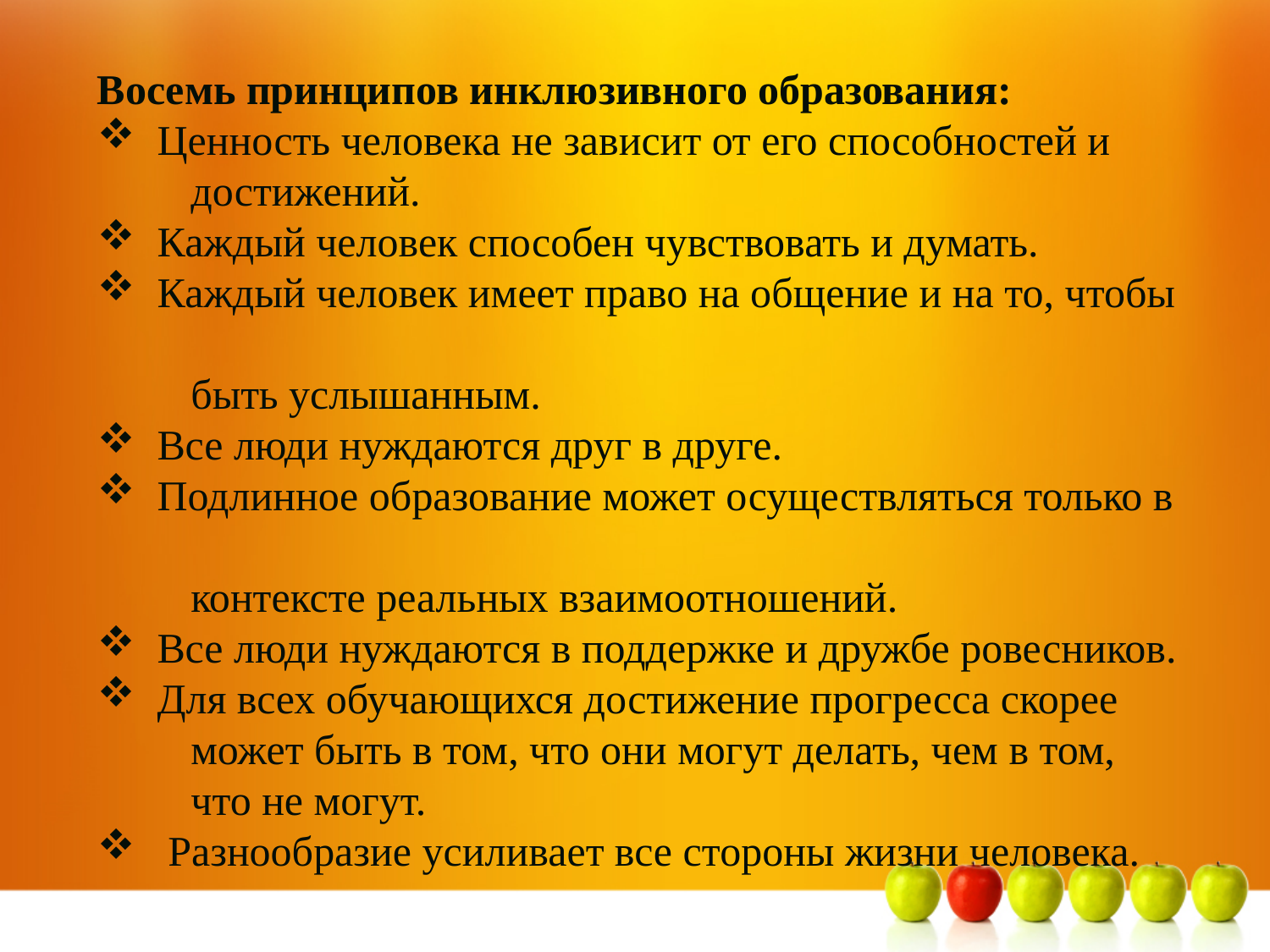

Восемь принципов инклюзивного образования:
  Ценность человека не зависит от его способностей и
      достижений.
  Каждый человек способен чувствовать и думать.
  Каждый человек имеет право на общение и на то, чтобы
      быть услышанным.
  Все люди нуждаются друг в друге.
  Подлинное образование может осуществляться только в
      контексте реальных взаимоотношений.
  Все люди нуждаются в поддержке и дружбе ровесников.
  Для всех обучающихся достижение прогресса скорее
      может быть в том, что они могут делать, чем в том,
      что не могут.
   Разнообразие усиливает все стороны жизни человека.